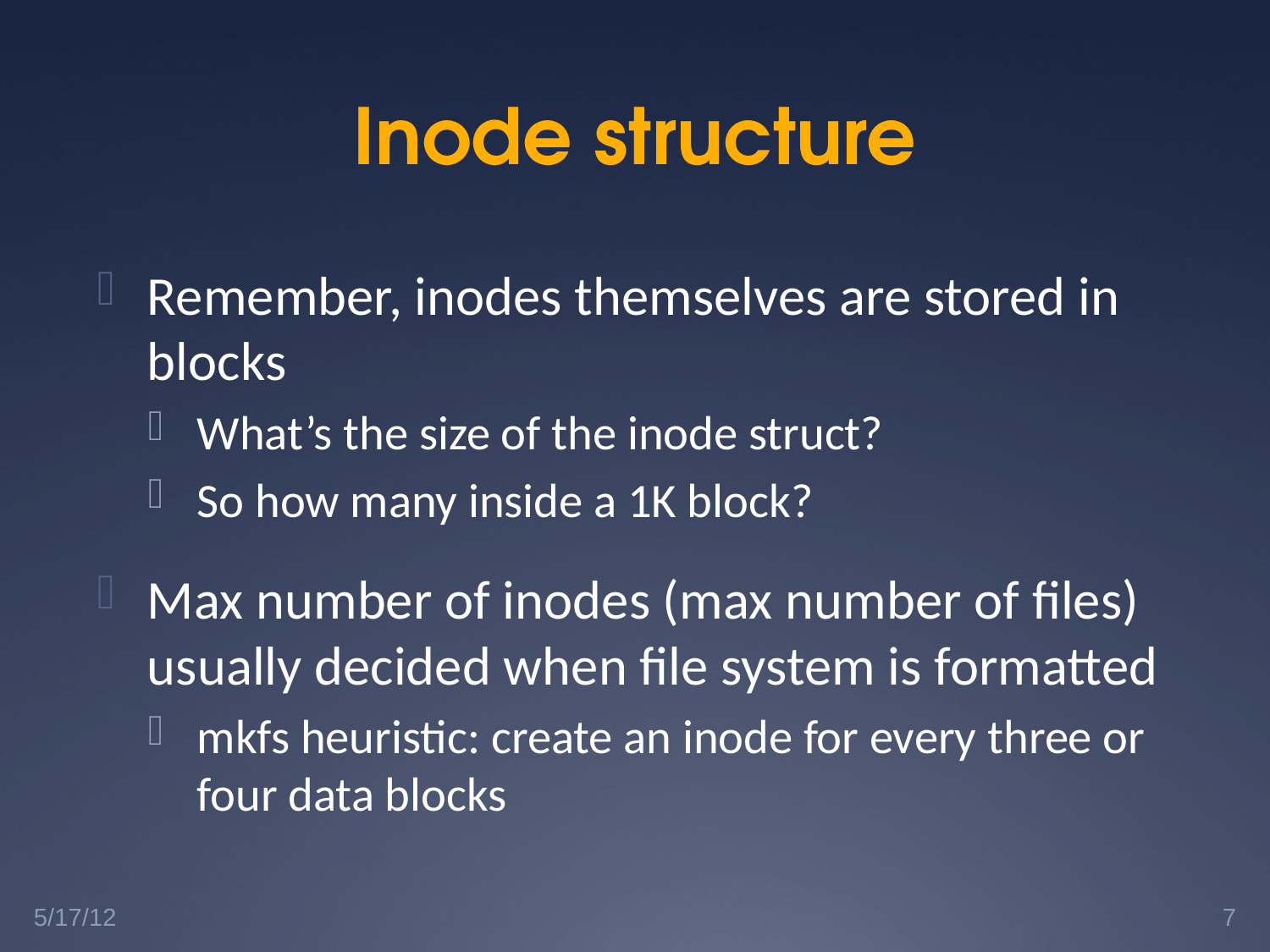

# Inode structure
Remember, inodes themselves are stored in blocks
What’s the size of the inode struct?
So how many inside a 1K block?
Max number of inodes (max number of files) usually decided when file system is formatted
mkfs heuristic: create an inode for every three or four data blocks
5/17/12
7